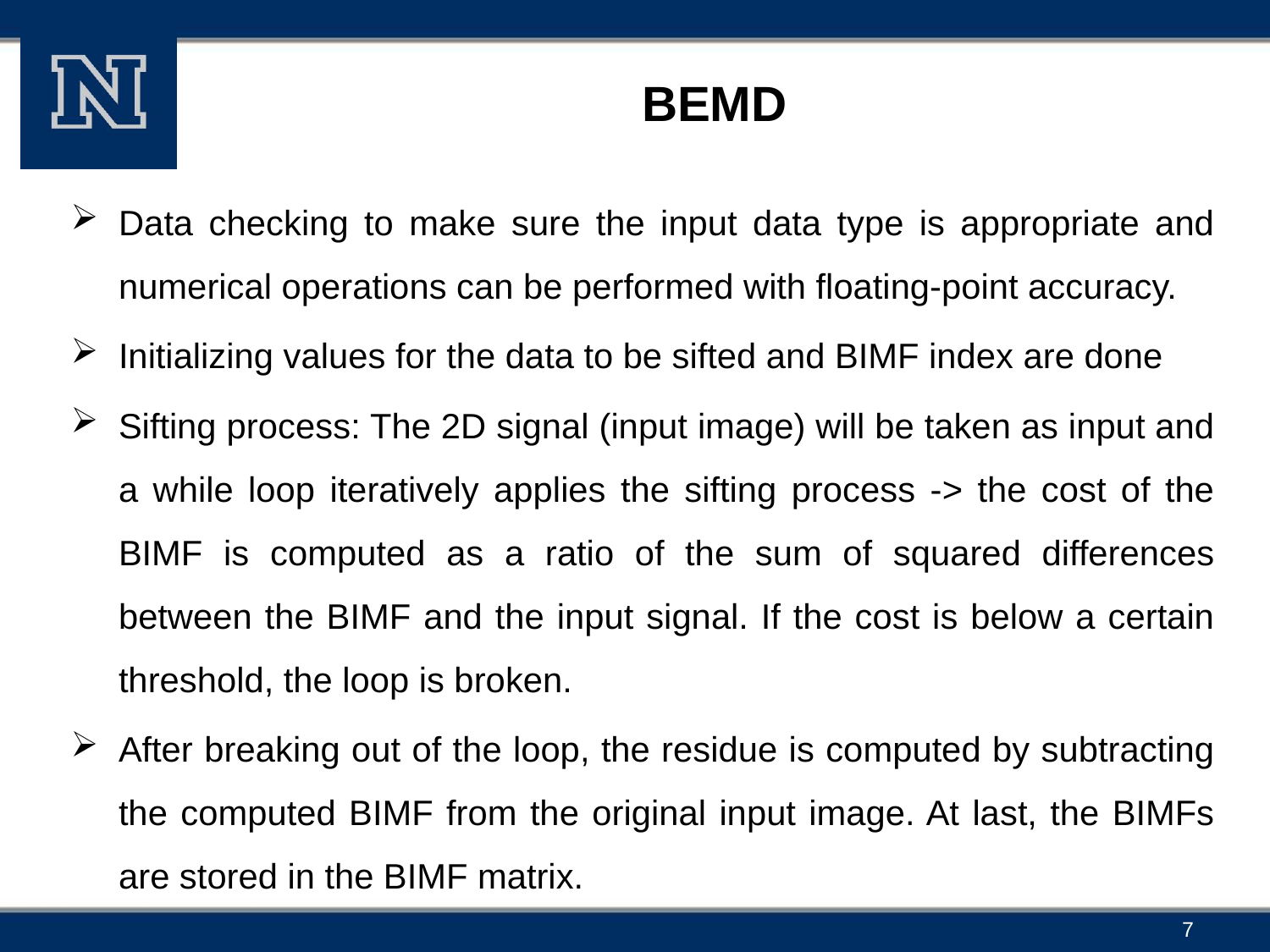

# BEMD
Data checking to make sure the input data type is appropriate and numerical operations can be performed with floating-point accuracy.
Initializing values for the data to be sifted and BIMF index are done
Sifting process: The 2D signal (input image) will be taken as input and a while loop iteratively applies the sifting process -> the cost of the BIMF is computed as a ratio of the sum of squared differences between the BIMF and the input signal. If the cost is below a certain threshold, the loop is broken.
After breaking out of the loop, the residue is computed by subtracting the computed BIMF from the original input image. At last, the BIMFs are stored in the BIMF matrix.
7